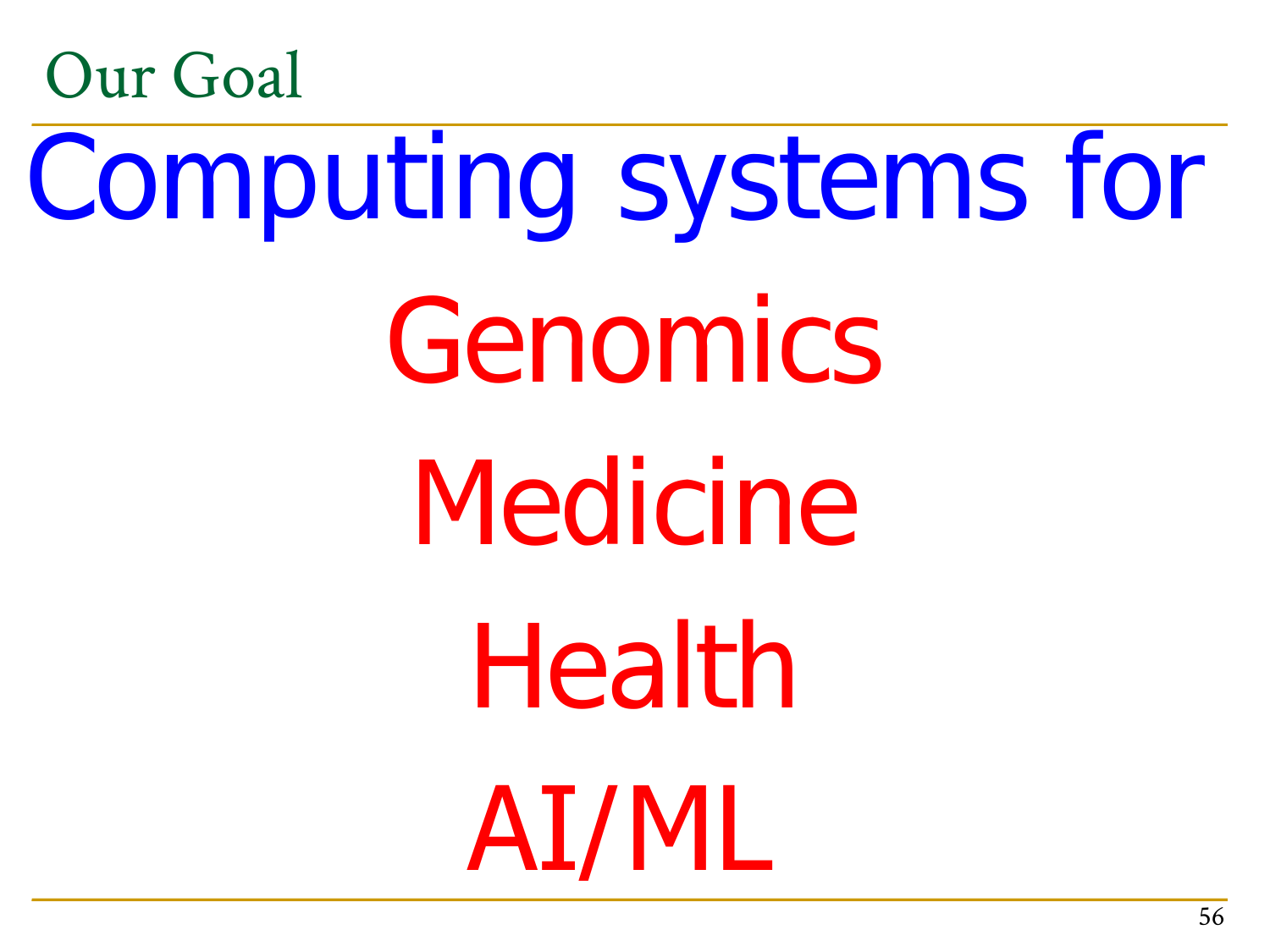

# Our Goal
Computing systems for
Genomics
Medicine
Health
AI/ML
56